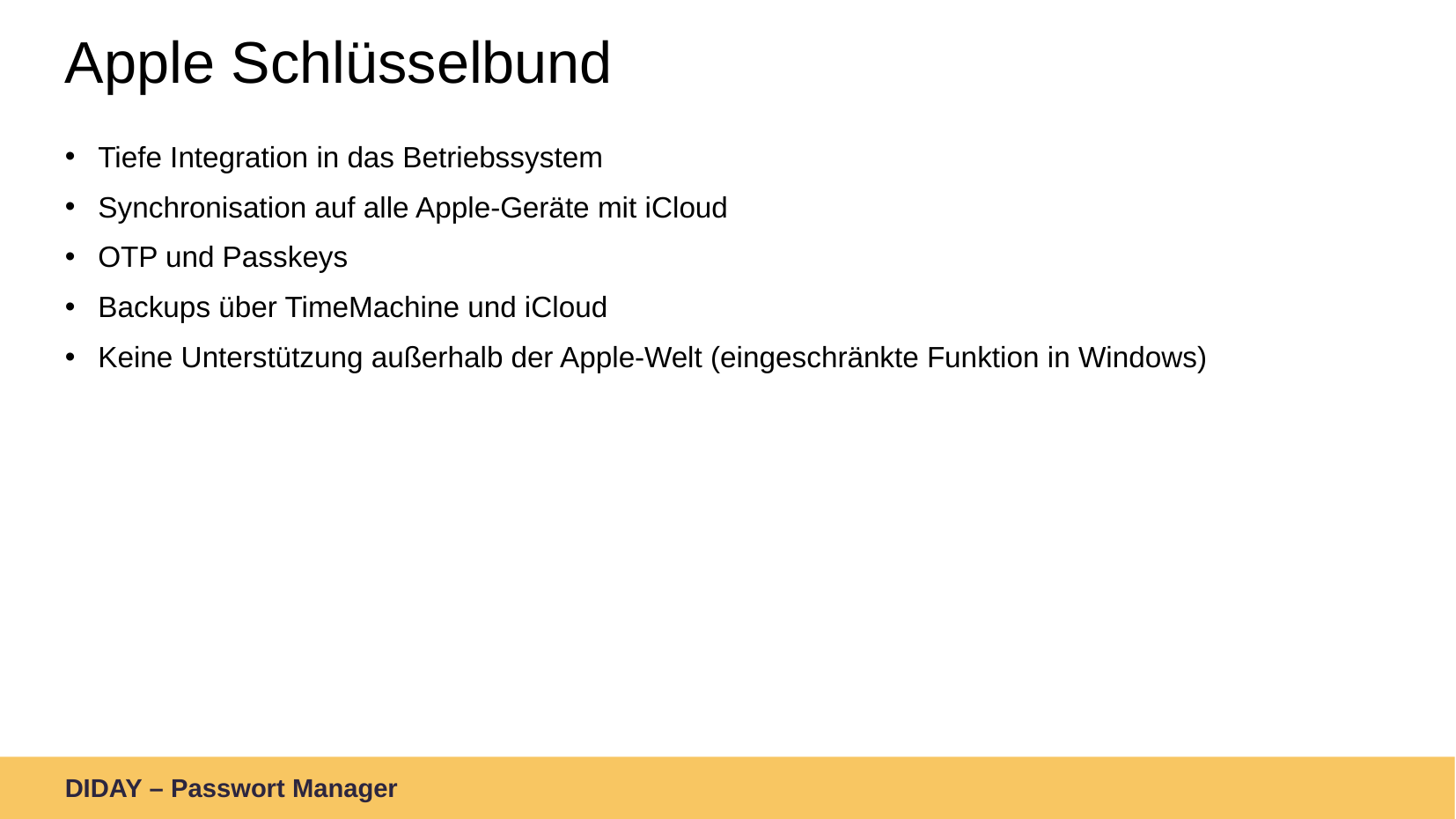

Apple Schlüsselbund
Tiefe Integration in das Betriebssystem
Synchronisation auf alle Apple-Geräte mit iCloud
OTP und Passkeys
Backups über TimeMachine und iCloud
Keine Unterstützung außerhalb der Apple-Welt (eingeschränkte Funktion in Windows)